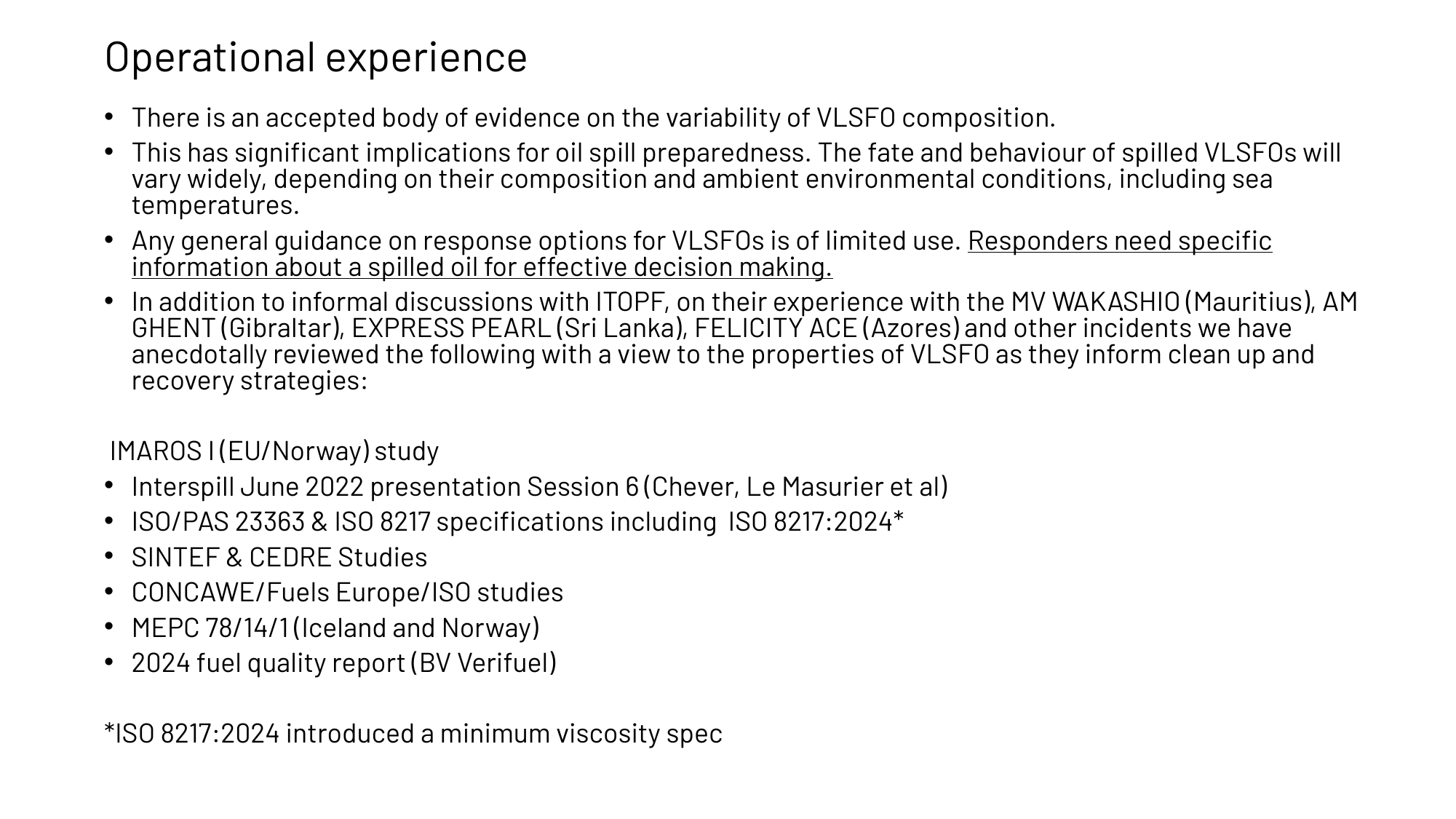

# Operational experience
There is an accepted body of evidence on the variability of VLSFO composition.
This has significant implications for oil spill preparedness. The fate and behaviour of spilled VLSFOs will vary widely, depending on their composition and ambient environmental conditions, including sea temperatures.
Any general guidance on response options for VLSFOs is of limited use. Responders need specific information about a spilled oil for effective decision making.
In addition to informal discussions with ITOPF, on their experience with the MV WAKASHIO (Mauritius), AM GHENT (Gibraltar), EXPRESS PEARL (Sri Lanka), FELICITY ACE (Azores) and other incidents we have anecdotally reviewed the following with a view to the properties of VLSFO as they inform clean up and recovery strategies:

 IMAROS I (EU/Norway) study
Interspill June 2022 presentation Session 6 (Chever, Le Masurier et al)
ISO/PAS 23363 & ISO 8217 specifications including  ISO 8217:2024*
SINTEF & CEDRE Studies
CONCAWE/Fuels Europe/ISO studies
MEPC 78/14/1 (Iceland and Norway)
2024 fuel quality report (BV Verifuel)

*ISO 8217:2024 introduced a minimum viscosity spec